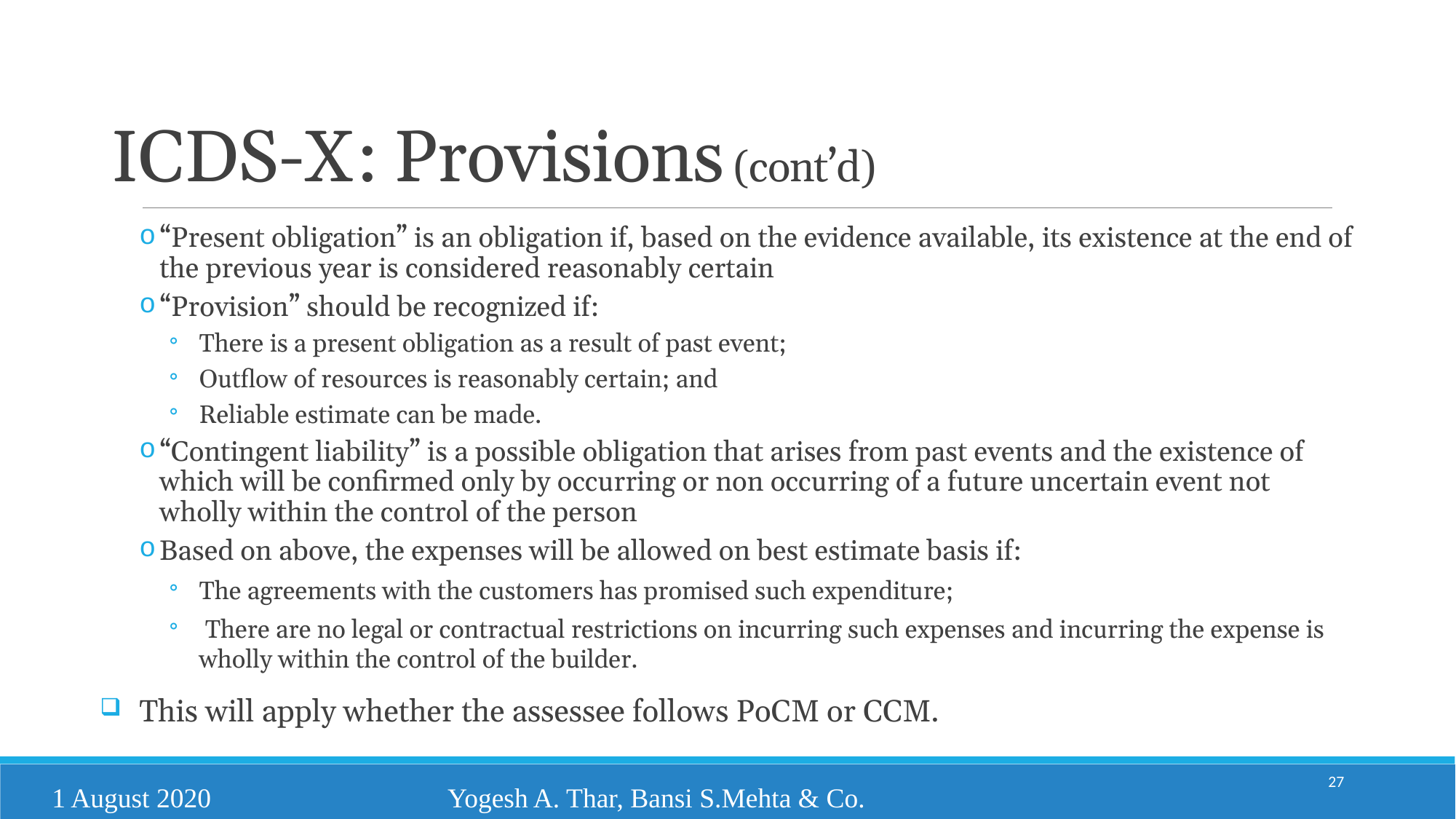

# ICDS-X: Provisions (cont’d)
“Present obligation” is an obligation if, based on the evidence available, its existence at the end of the previous year is considered reasonably certain
“Provision” should be recognized if:
There is a present obligation as a result of past event;
Outflow of resources is reasonably certain; and
Reliable estimate can be made.
“Contingent liability” is a possible obligation that arises from past events and the existence of which will be confirmed only by occurring or non occurring of a future uncertain event not wholly within the control of the person
Based on above, the expenses will be allowed on best estimate basis if:
The agreements with the customers has promised such expenditure;
 There are no legal or contractual restrictions on incurring such expenses and incurring the expense is wholly within the control of the builder.
This will apply whether the assessee follows PoCM or CCM.

27
1 August 2020
Yogesh A. Thar, Bansi S.Mehta & Co.